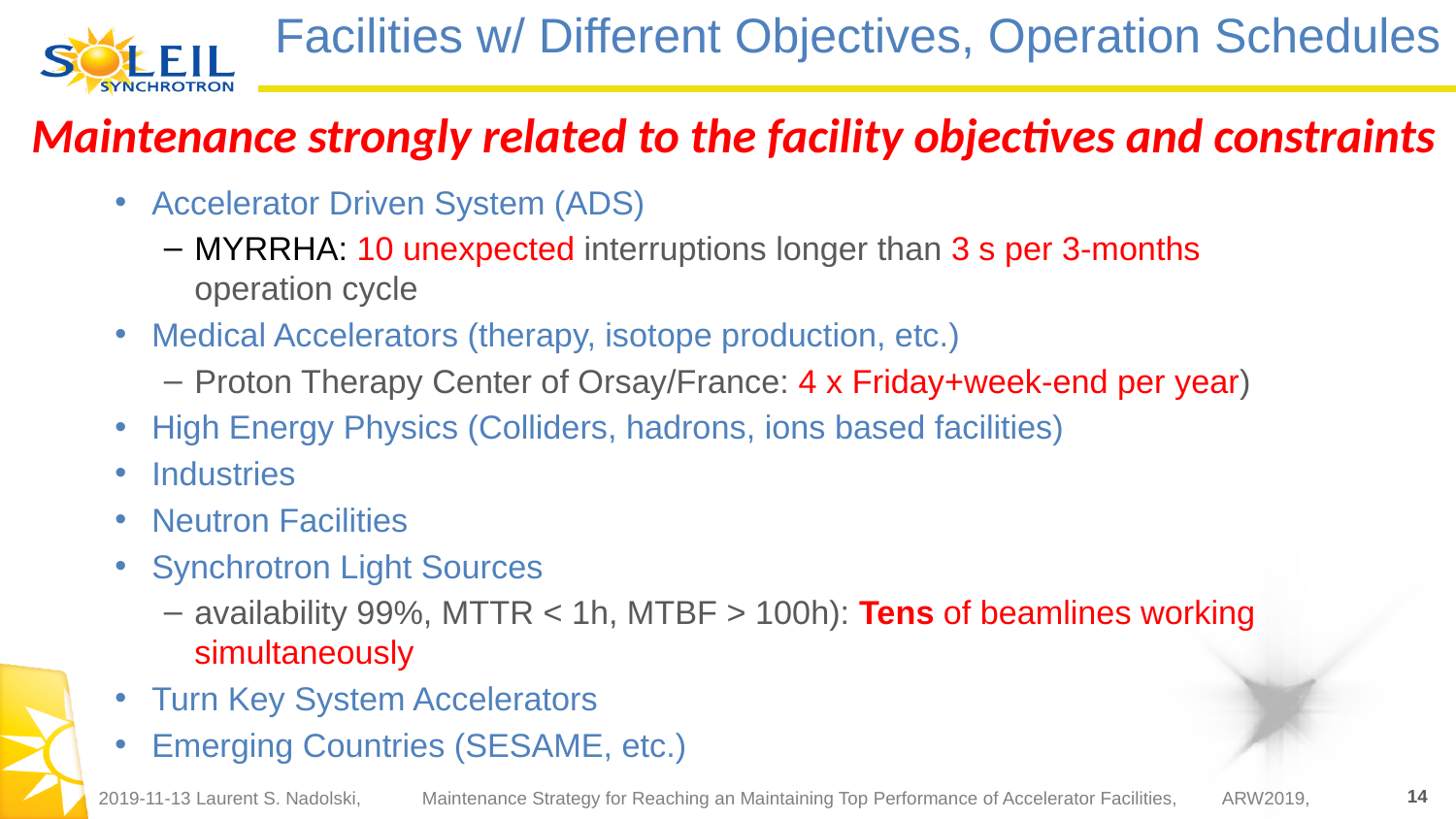

# Facilities w/ Different Objectives, Operation Schedules
Maintenance strongly related to the facility objectives and constraints
Accelerator Driven System (ADS)
MYRRHA: 10 unexpected interruptions longer than 3 s per 3-months operation cycle
Medical Accelerators (therapy, isotope production, etc.)
Proton Therapy Center of Orsay/France: 4 x Friday+week-end per year)
High Energy Physics (Colliders, hadrons, ions based facilities)
Industries
Neutron Facilities
Synchrotron Light Sources
availability 99%, MTTR < 1h, MTBF > 100h): Tens of beamlines working simultaneously
Turn Key System Accelerators
Emerging Countries (SESAME, etc.)